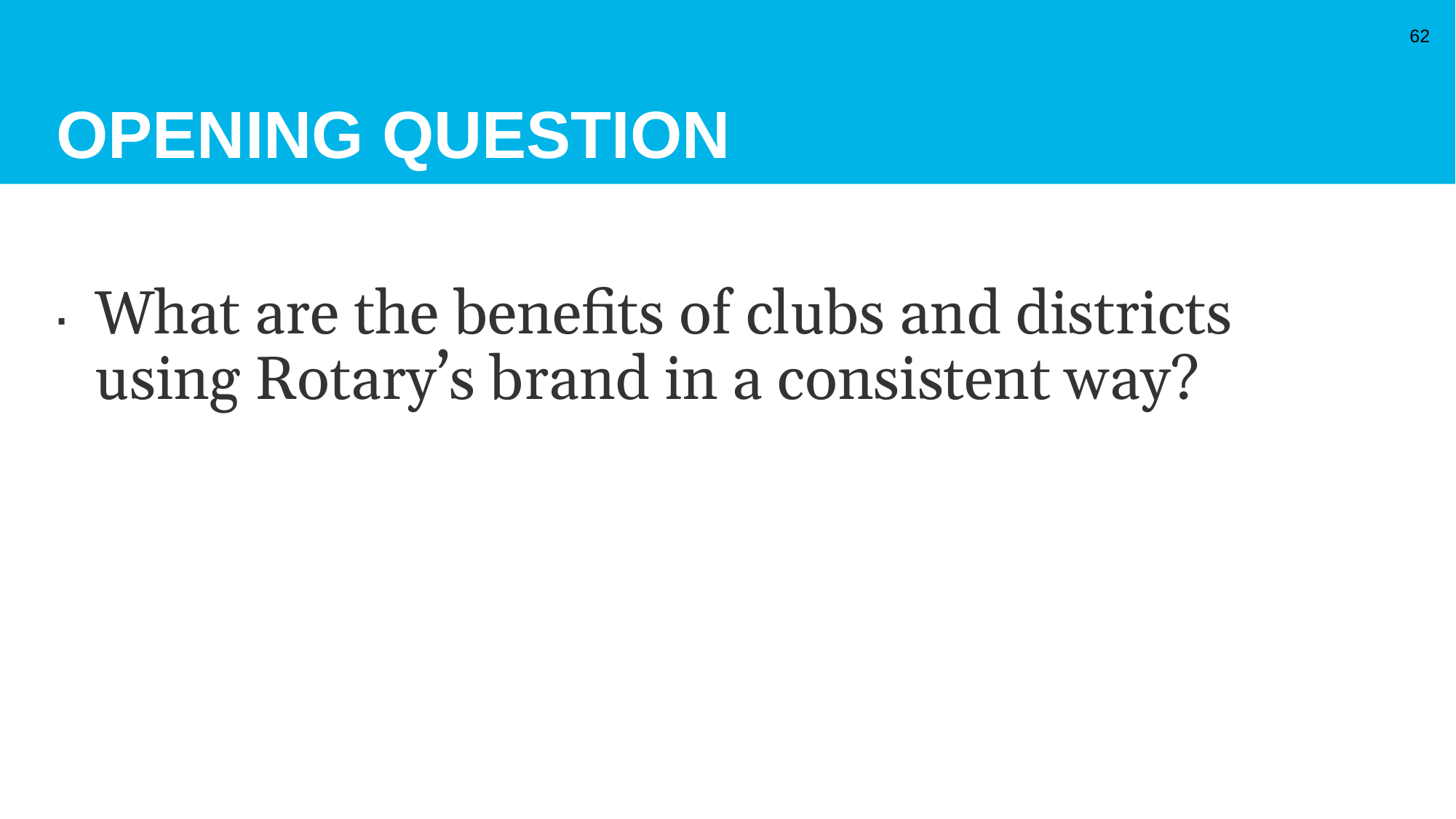

# OPENING QUESTION
62
What are the benefits of clubs and districts using Rotary’s brand in a consistent way?